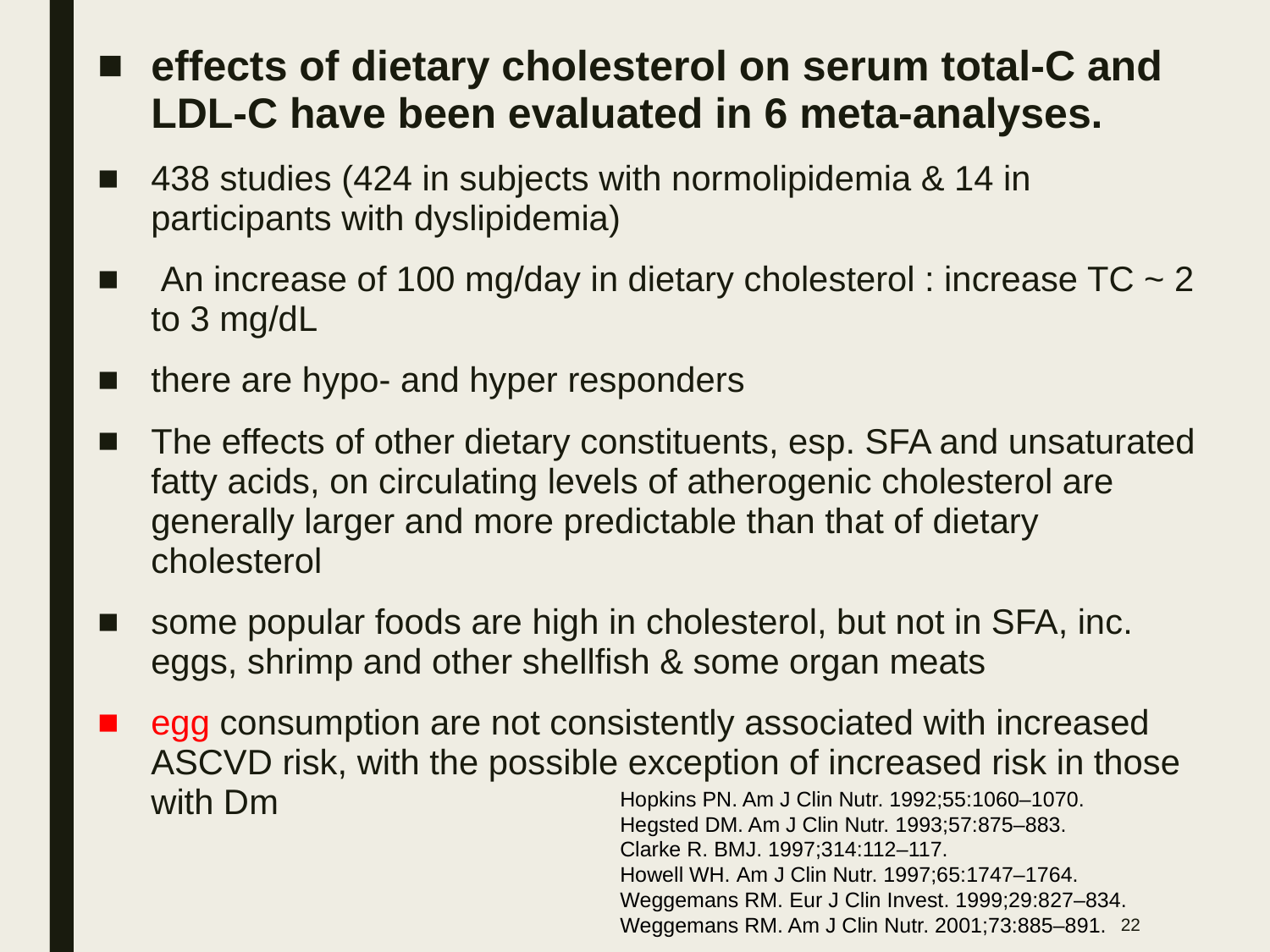

effects of dietary cholesterol on serum total-C and LDL-C have been evaluated in 6 meta-analyses.
438 studies (424 in subjects with normolipidemia & 14 in participants with dyslipidemia)
 An increase of 100 mg/day in dietary cholesterol : increase TC ~ 2 to 3 mg/dL
there are hypo- and hyper responders
The effects of other dietary constituents, esp. SFA and unsaturated fatty acids, on circulating levels of atherogenic cholesterol are generally larger and more predictable than that of dietary cholesterol
some popular foods are high in cholesterol, but not in SFA, inc. eggs, shrimp and other shellfish & some organ meats
egg consumption are not consistently associated with increased ASCVD risk, with the possible exception of increased risk in those with Dm

Hopkins PN. Am J Clin Nutr. 1992;55:1060–1070.
Hegsted DM. Am J Clin Nutr. 1993;57:875–883.
Clarke R. BMJ. 1997;314:112–117.
Howell WH. Am J Clin Nutr. 1997;65:1747–1764.
Weggemans RM. Eur J Clin Invest. 1999;29:827–834.
Weggemans RM. Am J Clin Nutr. 2001;73:885–891.
22